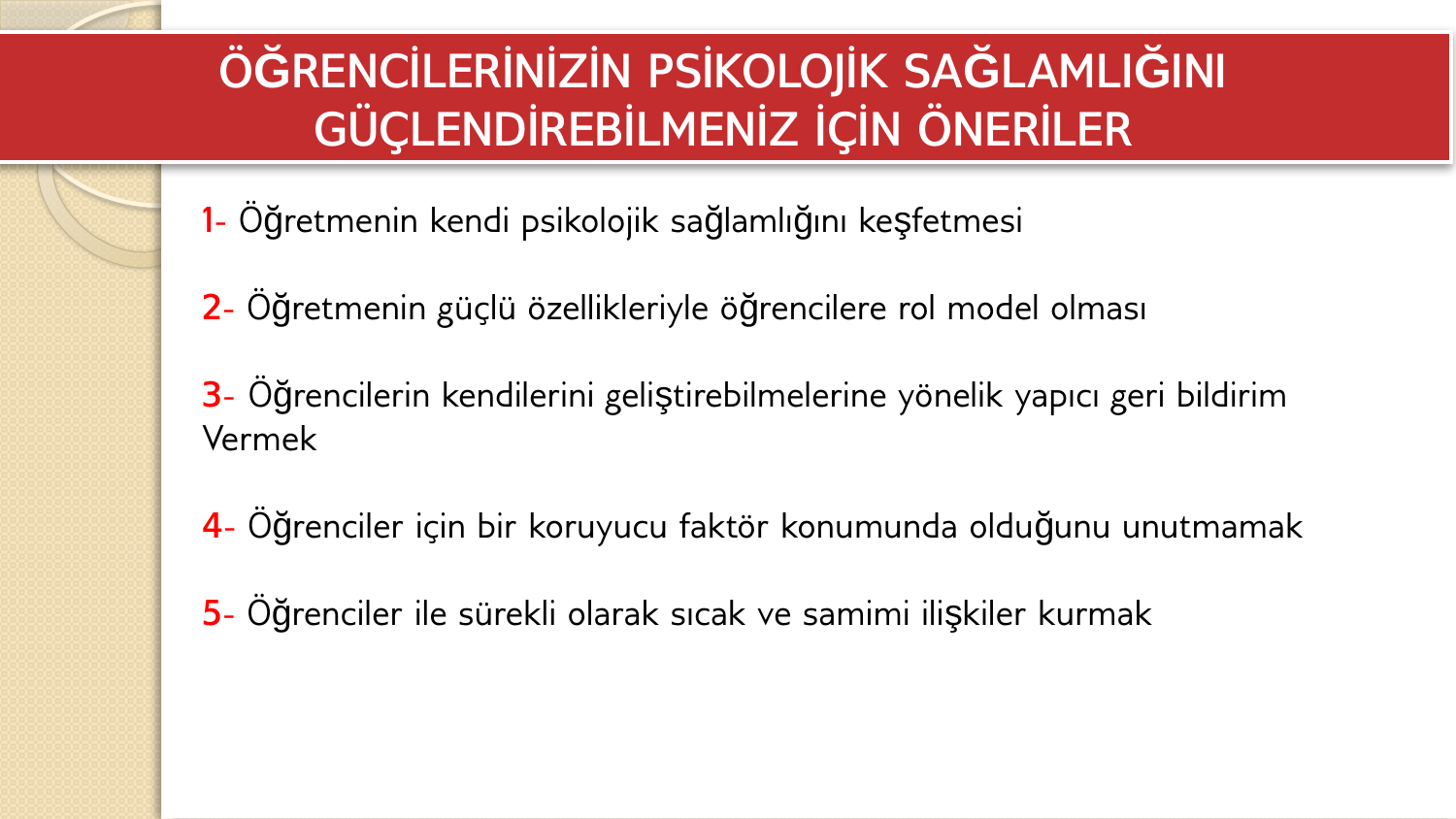

ÖĞRENCİLERİNİZİN PSİKOLOJİK SAĞLAMLIĞINI GÜÇLENDİREBİLMENİZ İÇİN ÖNERİLER

1- Öğretmenin kendi psikolojik sağlamlığını keşfetmesi

2- Öğretmenin güçlü özellikleriyle öğrencilere rol model olması

3- Öğrencilerin kendilerini geliştirebilmelerine yönelik yapıcı geri bildirim
Vermek

4- Öğrenciler için bir koruyucu faktör konumunda olduğunu unutmamak

5- Öğrenciler ile sürekli olarak sıcak ve samimi ilişkiler kurmak